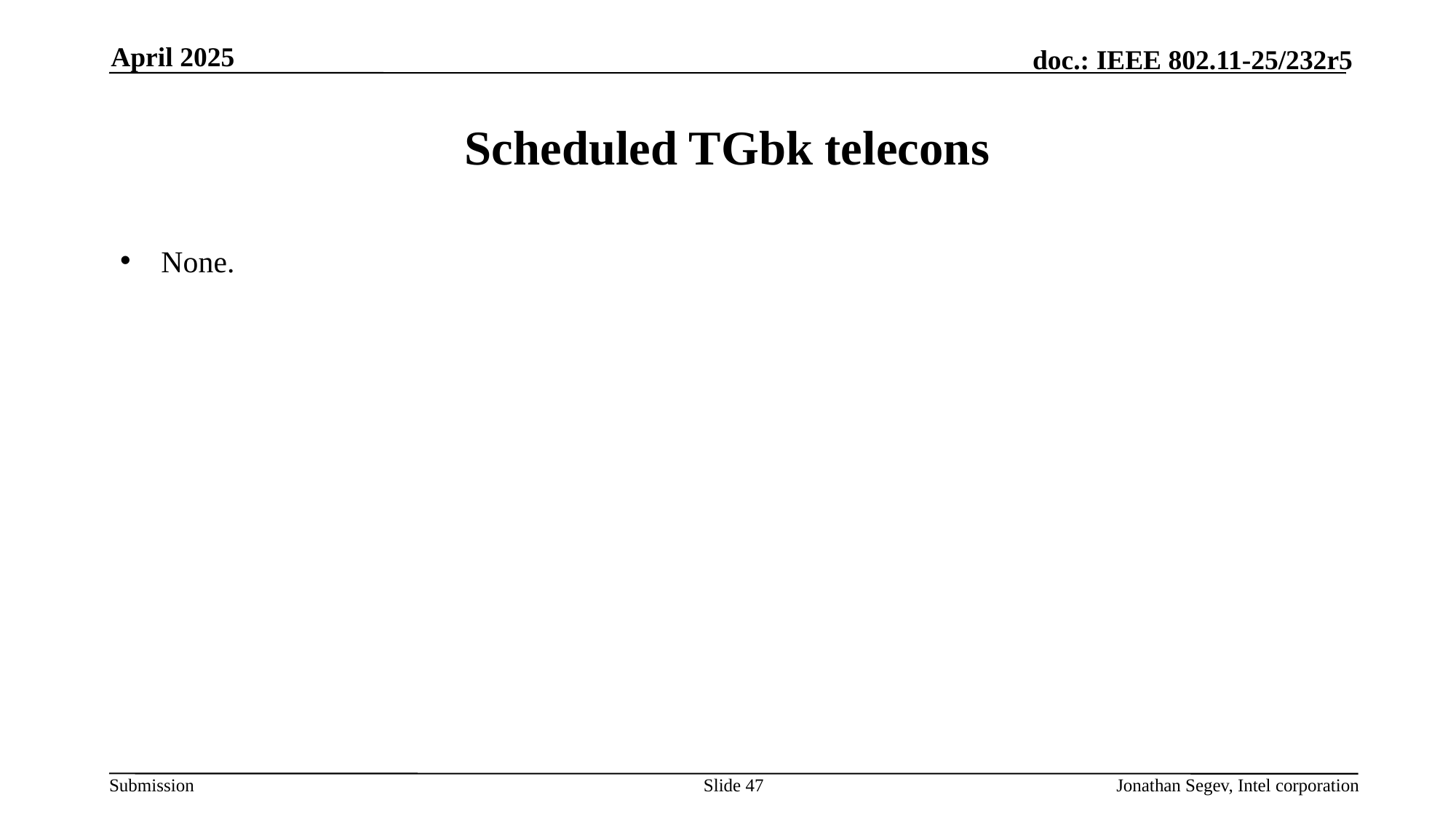

April 2025
# Scheduled TGbk telecons
None.

Slide 47
Jonathan Segev, Intel corporation